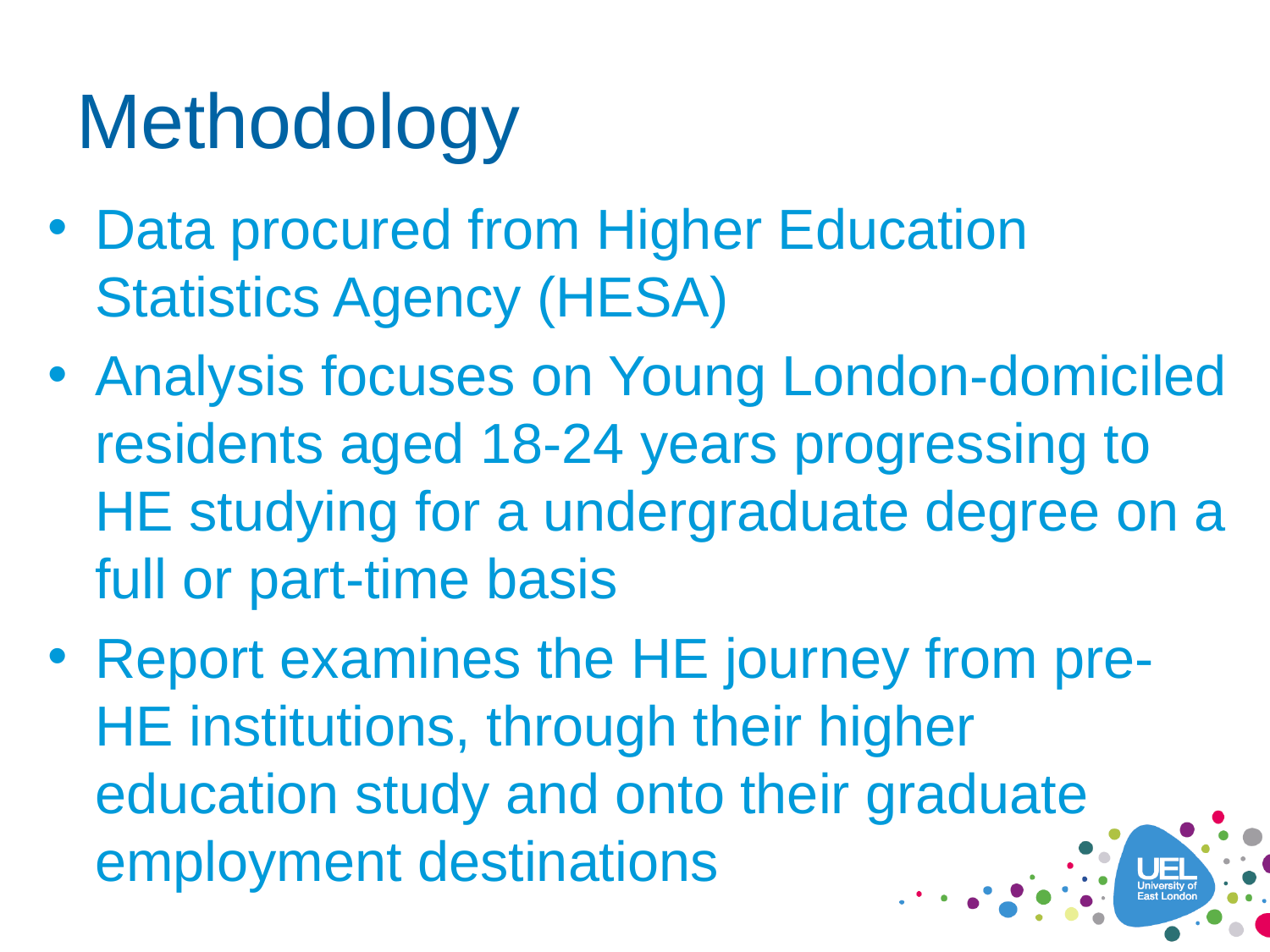

# Methodology
Data procured from Higher Education Statistics Agency (HESA)
Analysis focuses on Young London-domiciled residents aged 18-24 years progressing to HE studying for a undergraduate degree on a full or part-time basis
Report examines the HE journey from pre-HE institutions, through their higher education study and onto their graduate employment destinations